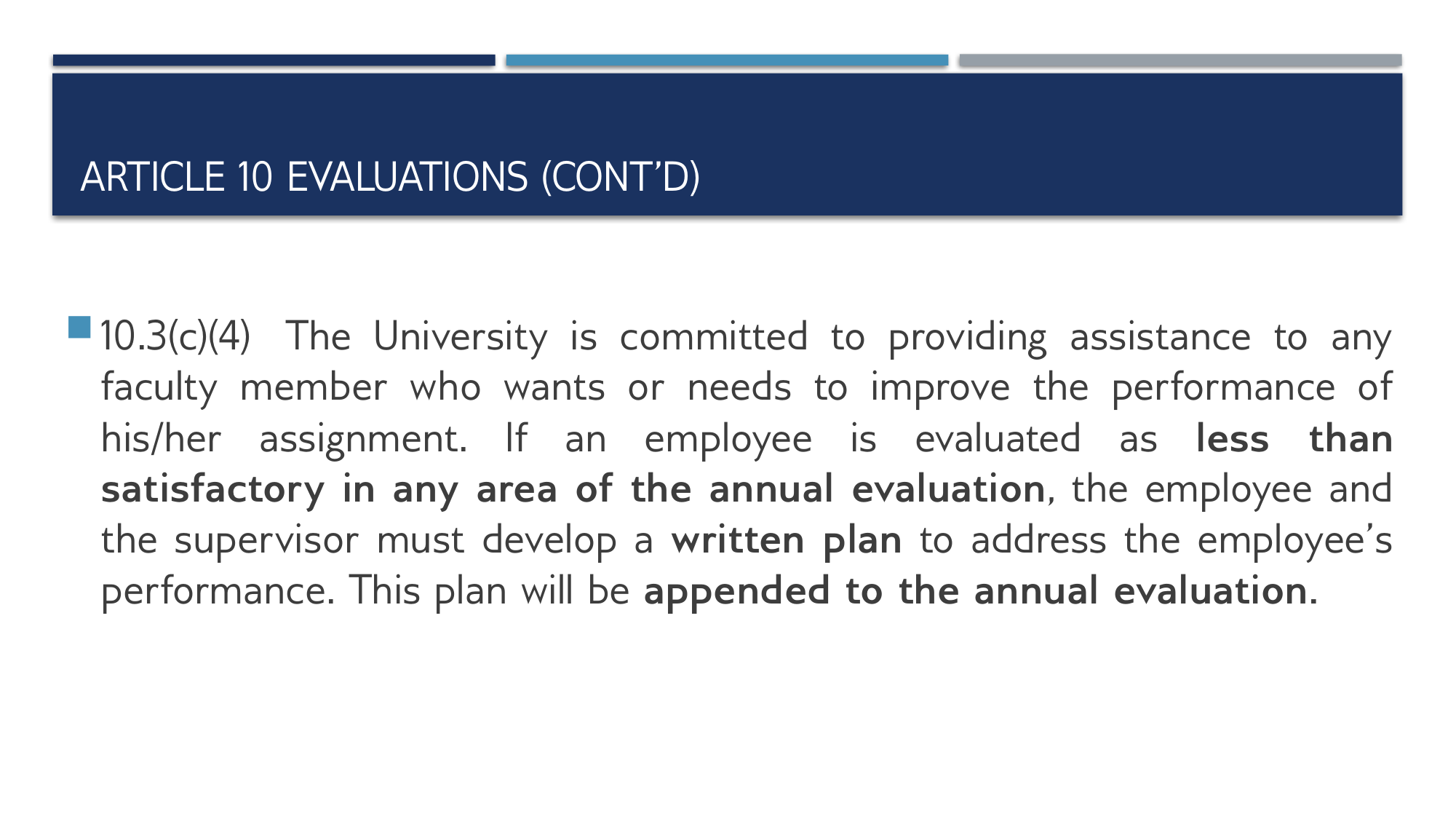

# Article 10 evaluations (cont’d)

10.3(c)(4)  The University is committed to providing assistance to any faculty member who wants or needs to improve the performance of his/her assignment. If an employee is evaluated as less than satisfactory in any area of the annual evaluation, the employee and the supervisor must develop a written plan to address the employee’s performance. This plan will be appended to the annual evaluation.